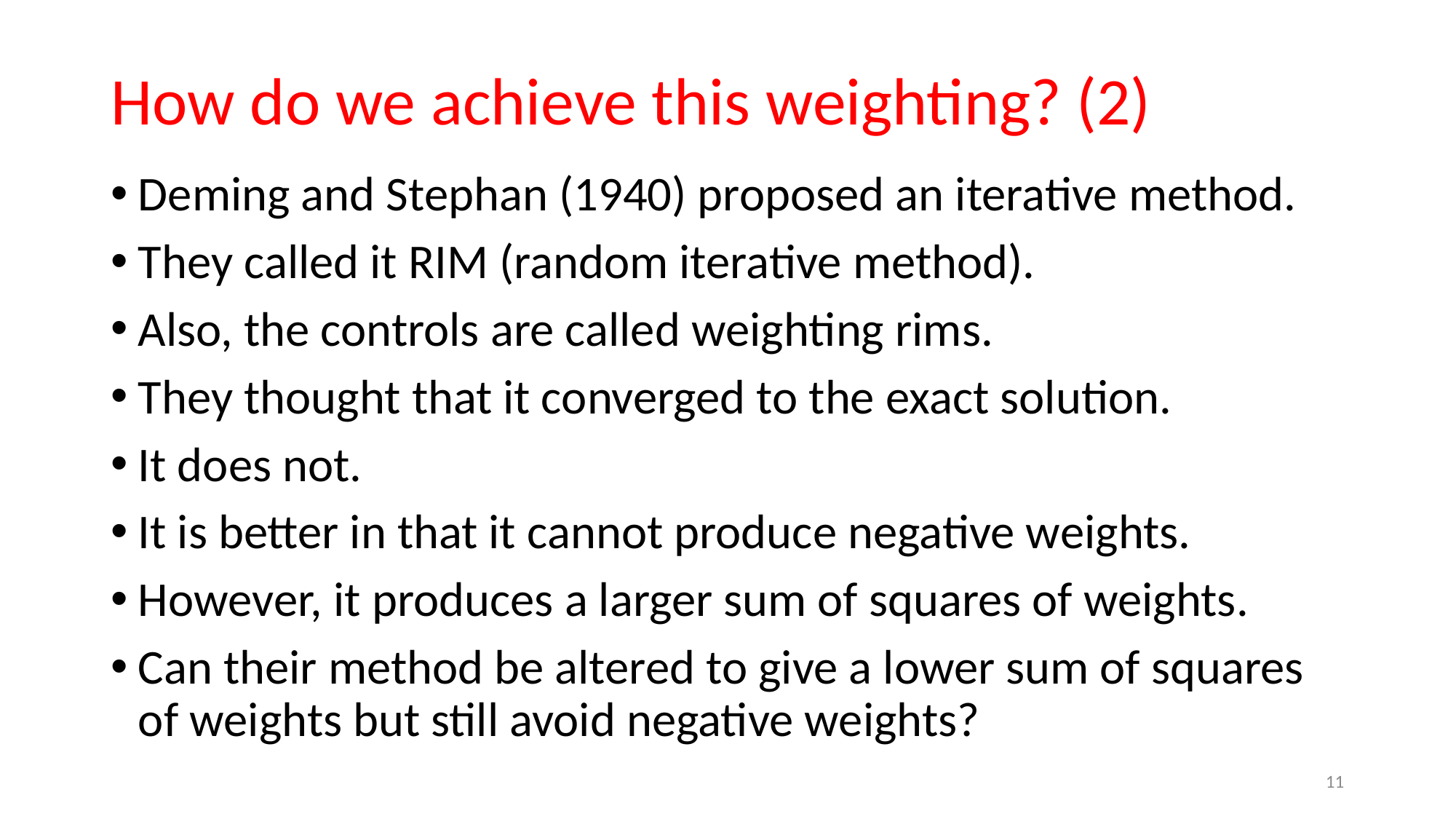

# How do we achieve this weighting? (2)
Deming and Stephan (1940) proposed an iterative method.
They called it RIM (random iterative method).
Also, the controls are called weighting rims.
They thought that it converged to the exact solution.
It does not.
It is better in that it cannot produce negative weights.
However, it produces a larger sum of squares of weights.
Can their method be altered to give a lower sum of squares of weights but still avoid negative weights?
11